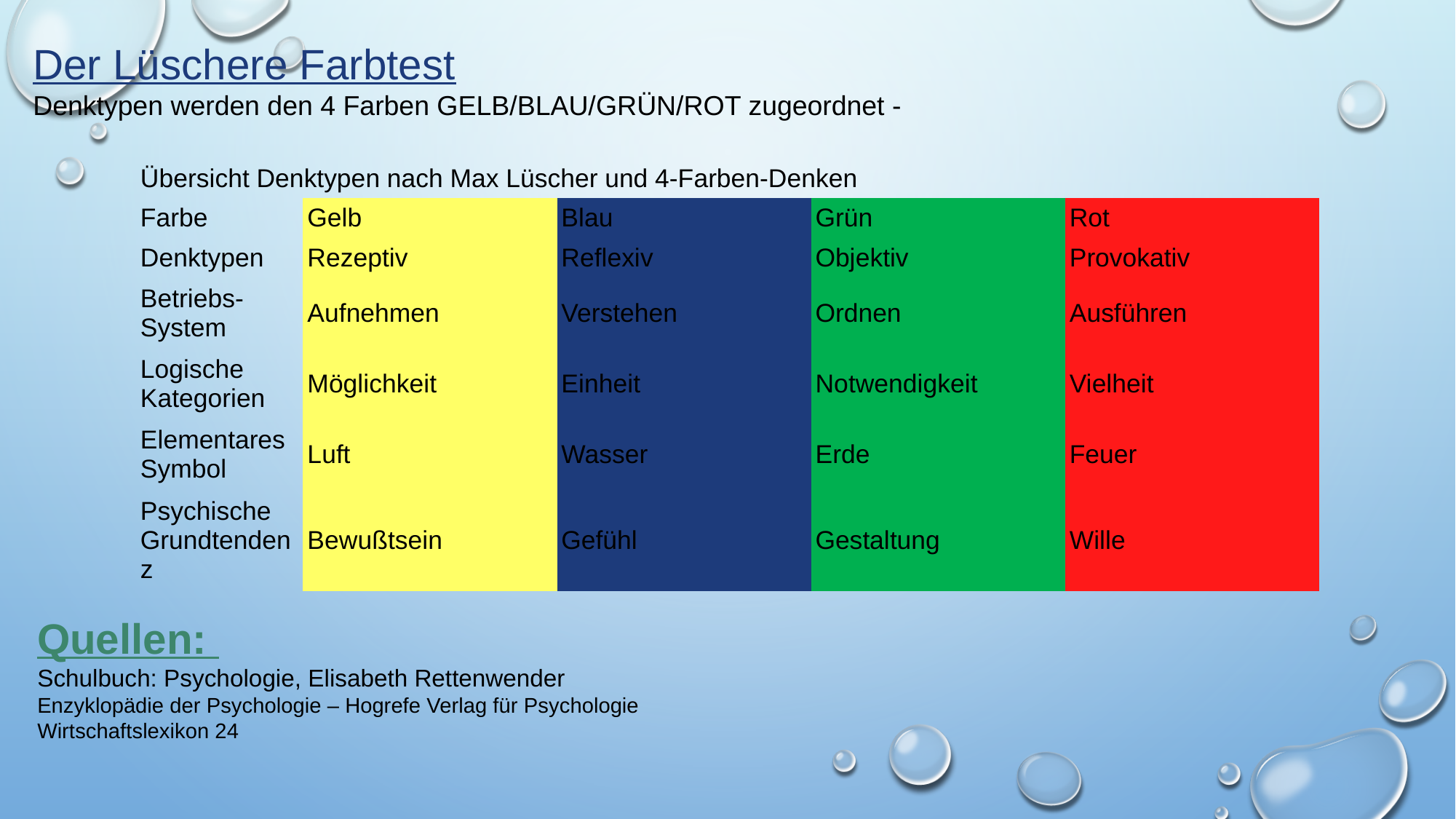

Der Lüschere Farbtest
Denktypen werden den 4 Farben GELB/BLAU/GRÜN/ROT zugeordnet -
| Übersicht Denktypen nach Max Lüscher und 4-Farben-Denken |  |  |  |  |
| --- | --- | --- | --- | --- |
| Farbe | Gelb | Blau | Grün | Rot |
| Denktypen | Rezeptiv | Reflexiv | Objektiv | Provokativ |
| Betriebs-System | Aufnehmen | Verstehen | Ordnen | Ausführen |
| Logische Kategorien | Möglichkeit | Einheit | Notwendigkeit | Vielheit |
| Elementares Symbol | Luft | Wasser | Erde | Feuer |
| Psychische Grundtendenz | Bewußtsein | Gefühl | Gestaltung | Wille |
Quellen:
Schulbuch: Psychologie, Elisabeth Rettenwender
Enzyklopädie der Psychologie – Hogrefe Verlag für Psychologie
Wirtschaftslexikon 24